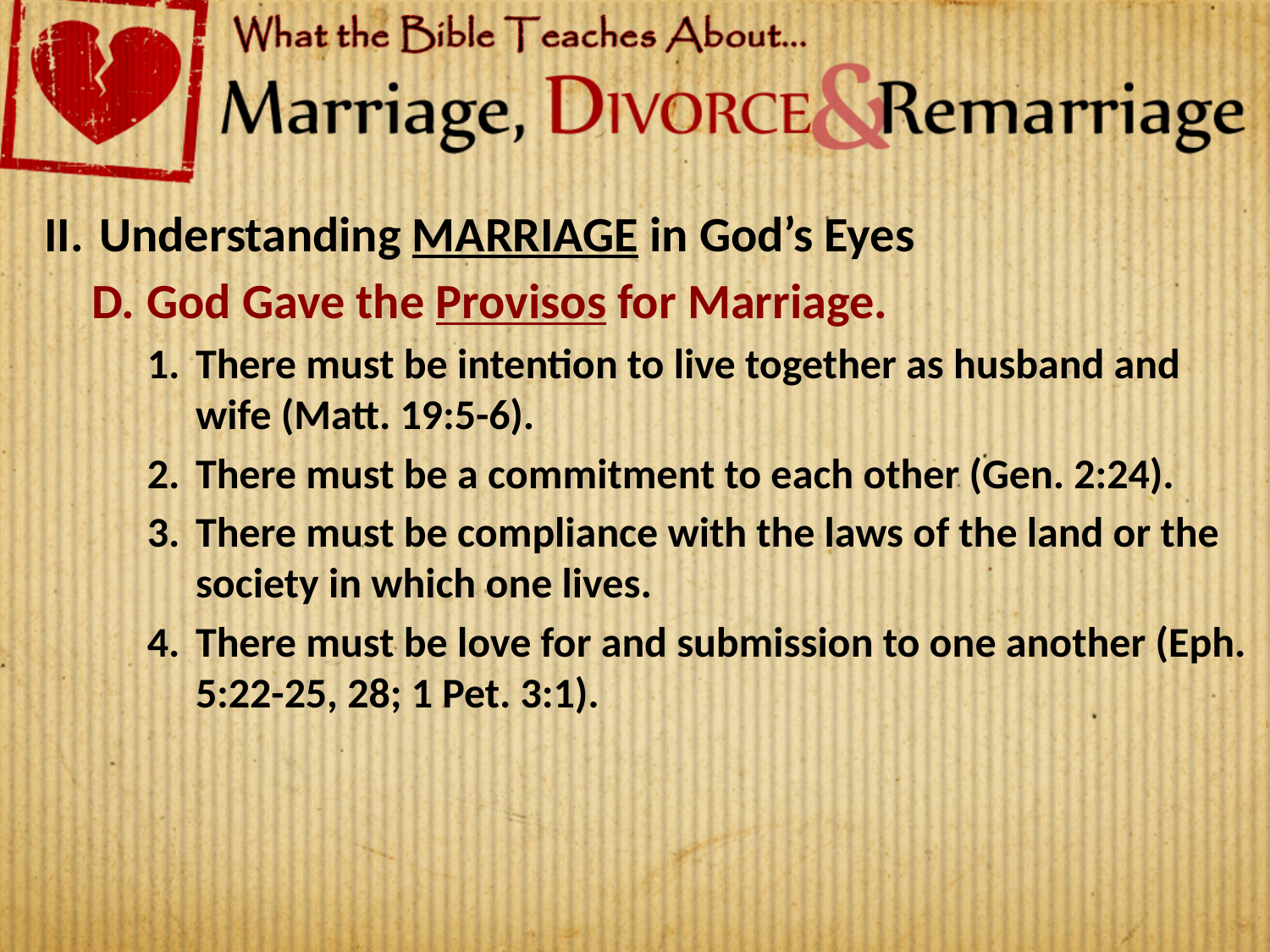

Understanding MARRIAGE in God’s Eyes
God Gave the Provisos for Marriage.
There must be intention to live together as husband and wife (Matt. 19:5-6).
There must be a commitment to each other (Gen. 2:24).
There must be compliance with the laws of the land or the society in which one lives.
There must be love for and submission to one another (Eph. 5:22-25, 28; 1 Pet. 3:1).